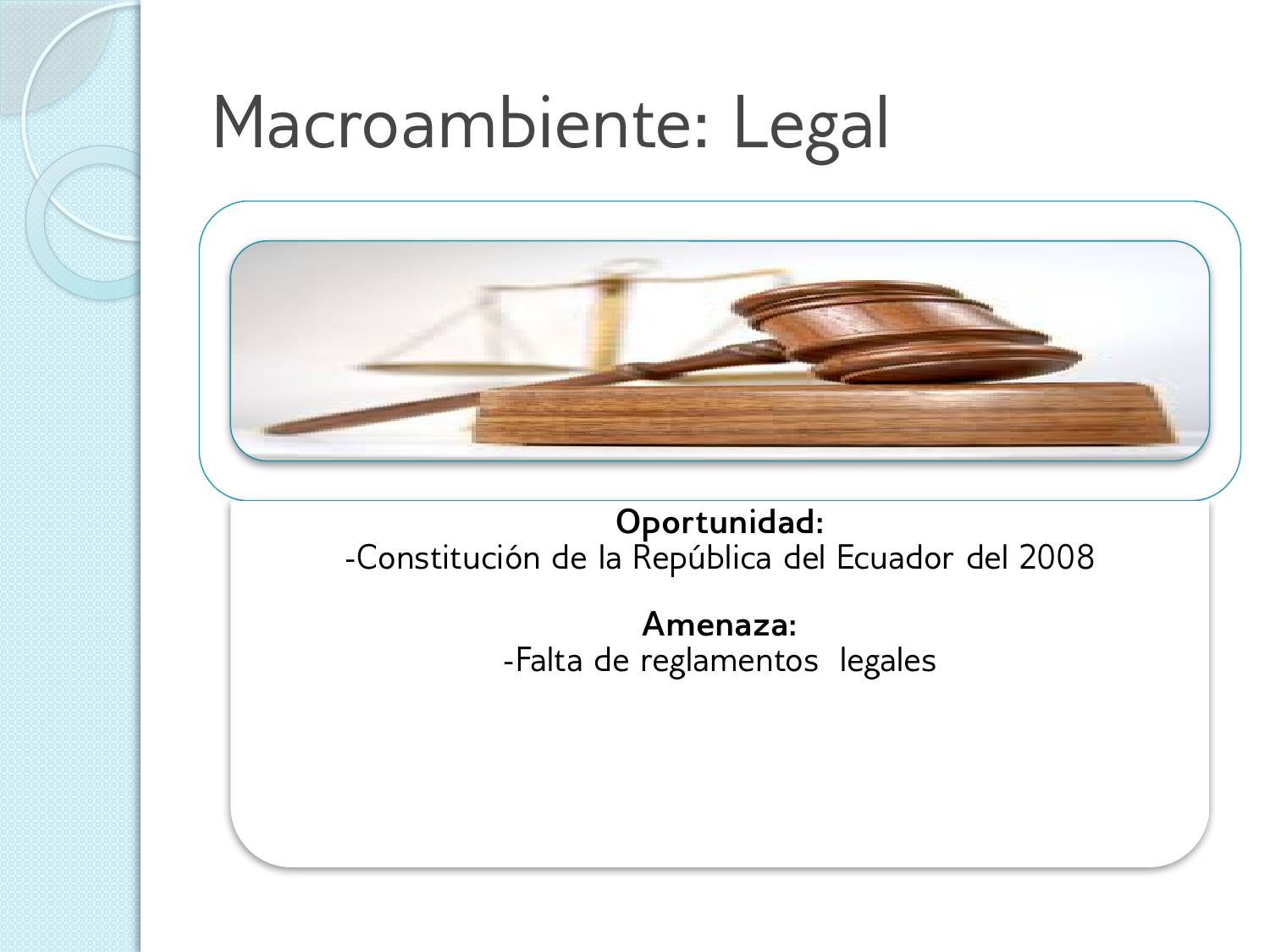

# Macroambiente: Legal
Oportunidad:
-Constitución de la República del Ecuador del 2008
Amenaza:
-Falta de reglamentos  legales